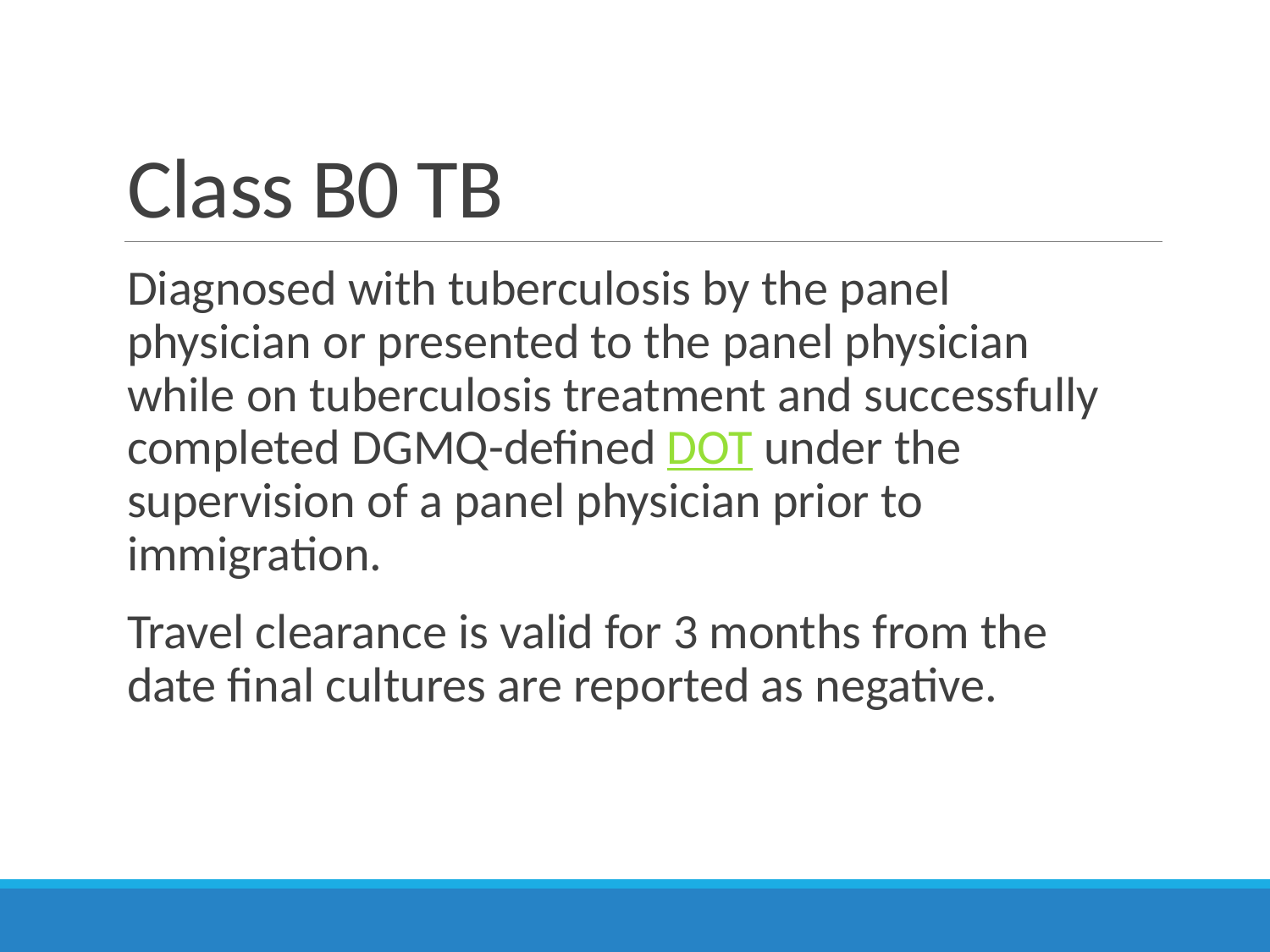

# Class B0 TB
Diagnosed with tuberculosis by the panel physician or presented to the panel physician while on tuberculosis treatment and successfully completed DGMQ-defined DOT under the supervision of a panel physician prior to immigration.
Travel clearance is valid for 3 months from the date final cultures are reported as negative.